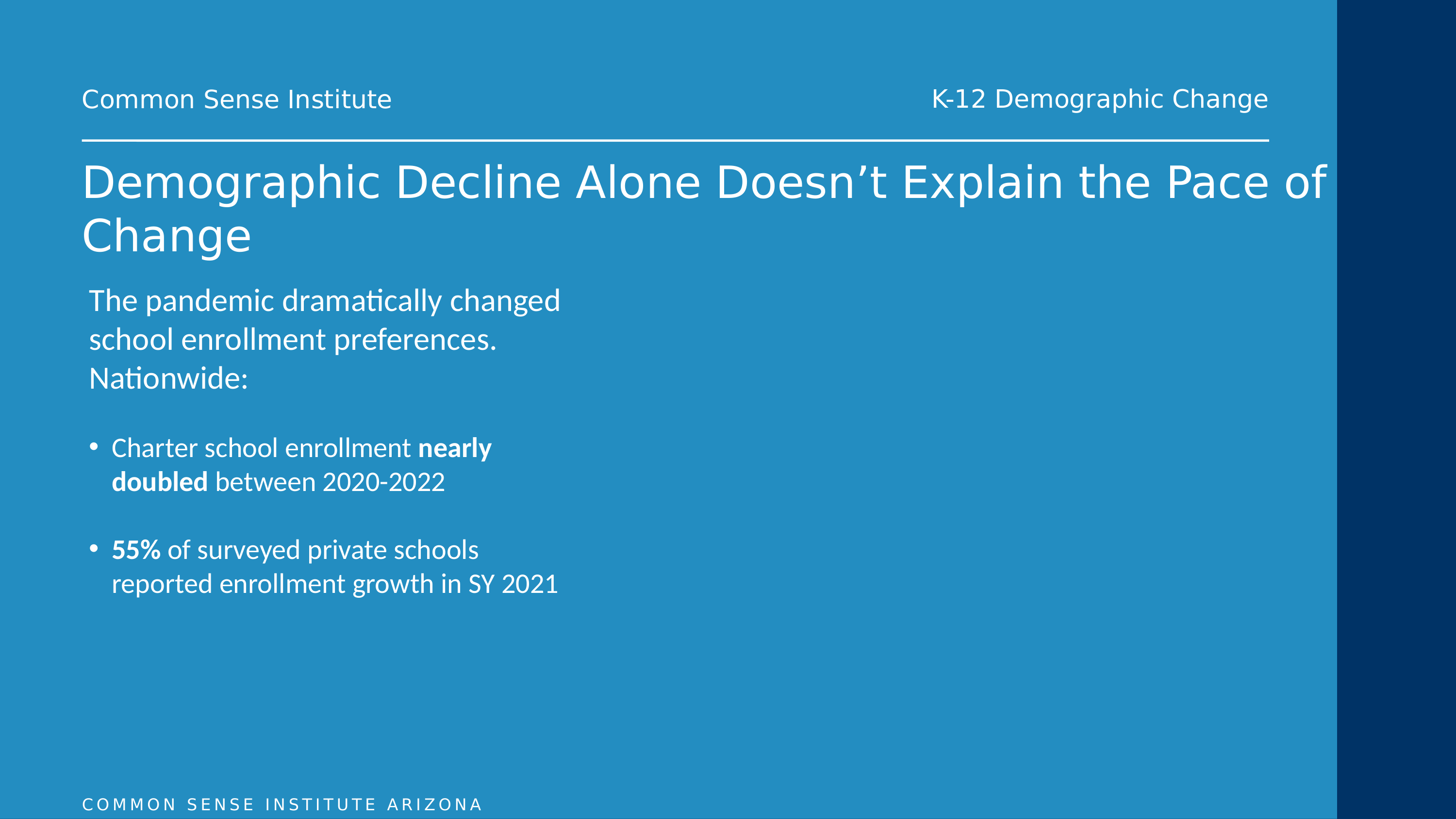

K-12 Demographic Change
Common Sense Institute

Demographic Decline Alone Doesn’t Explain the Pace of Change
The pandemic dramatically changed school enrollment preferences. Nationwide:

Charter school enrollment nearly doubled between 2020-2022

55% of surveyed private schools reported enrollment growth in SY 2021

COMMON SENSE INSTITUTE ARIZONA